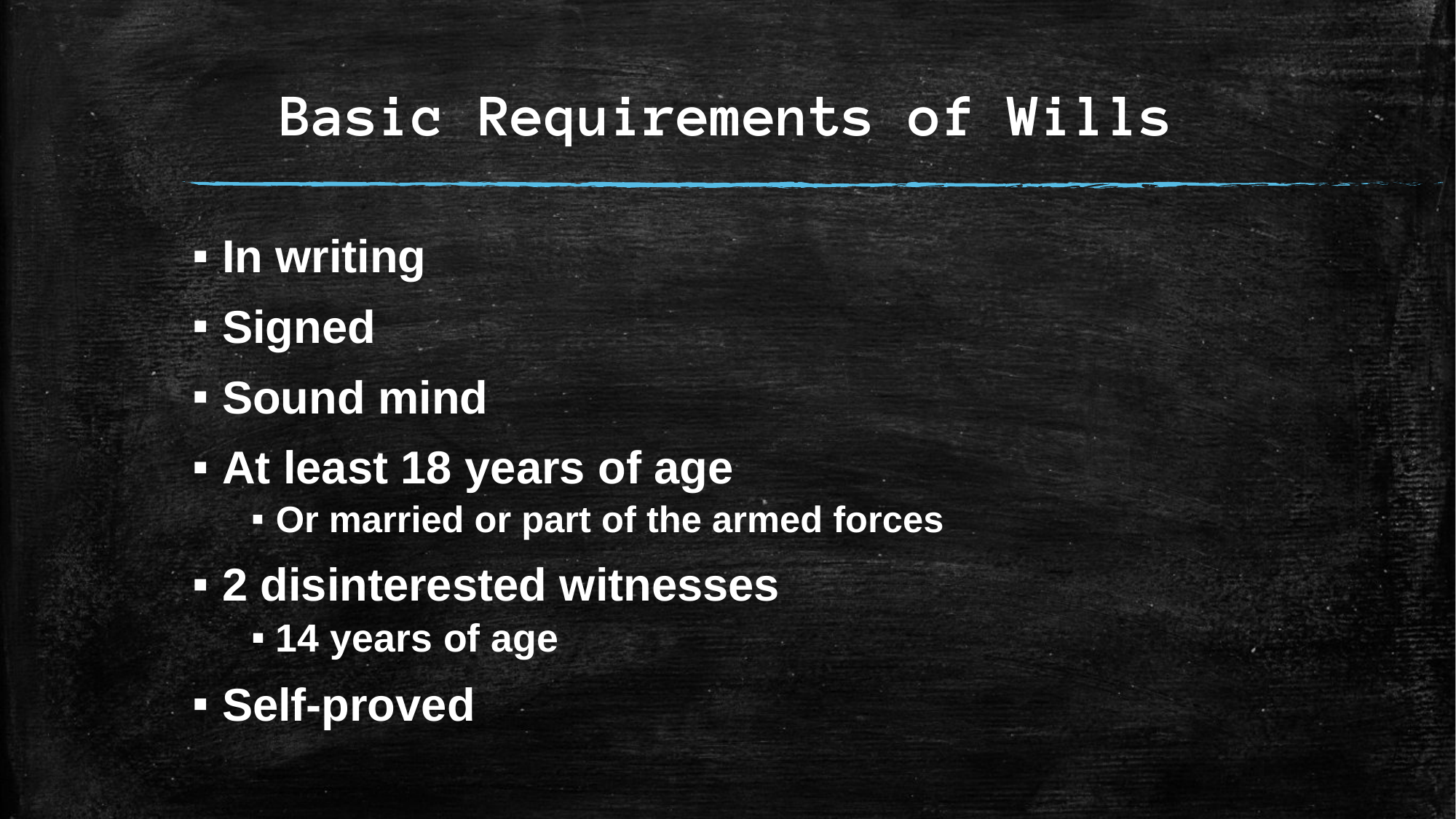

# Basic Requirements of Wills
In writing
Signed
Sound mind
At least 18 years of age
Or married or part of the armed forces
2 disinterested witnesses
14 years of age
Self-proved